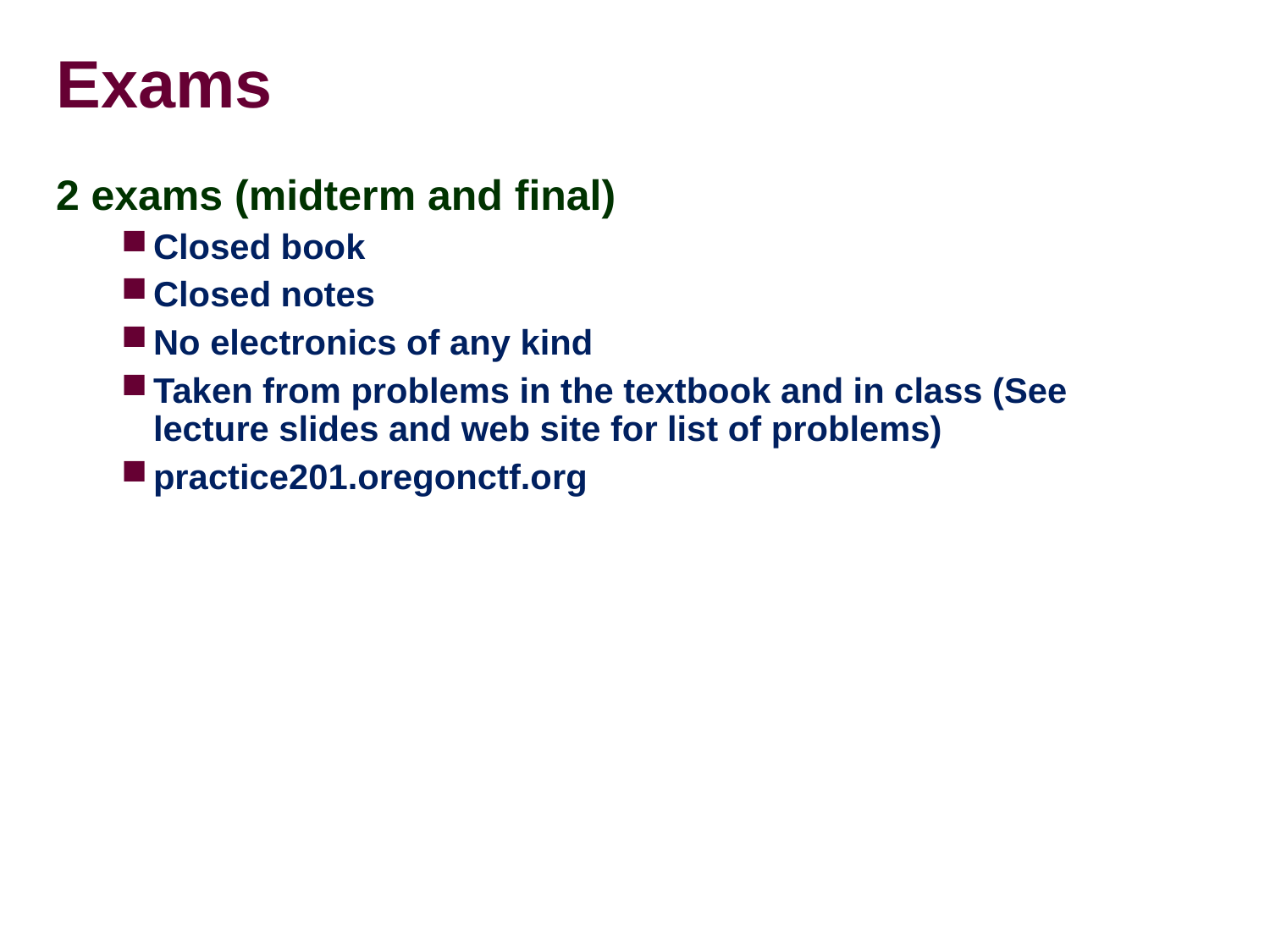

# Exams

2 exams (midterm and final)
Closed book
Closed notes
No electronics of any kind
Taken from problems in the textbook and in class (See lecture slides and web site for list of problems)
practice201.oregonctf.org